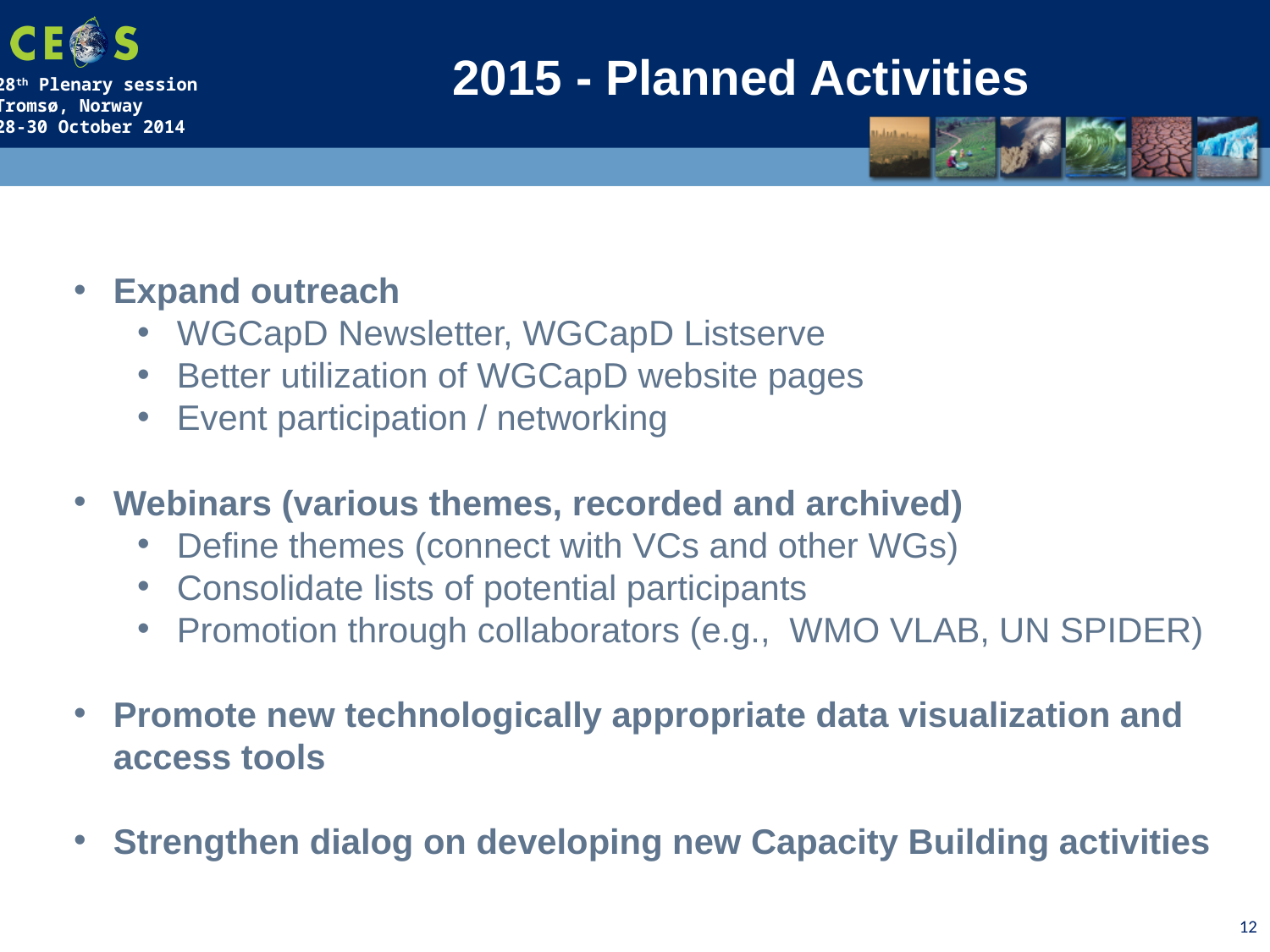

2015 - Planned Activities

Expand outreach
WGCapD Newsletter, WGCapD Listserve
Better utilization of WGCapD website pages
Event participation / networking

Webinars (various themes, recorded and archived)
Define themes (connect with VCs and other WGs)
Consolidate lists of potential participants
Promotion through collaborators (e.g.,  WMO VLAB, UN SPIDER)

Promote new technologically appropriate data visualization and access tools

Strengthen dialog on developing new Capacity Building activities

12